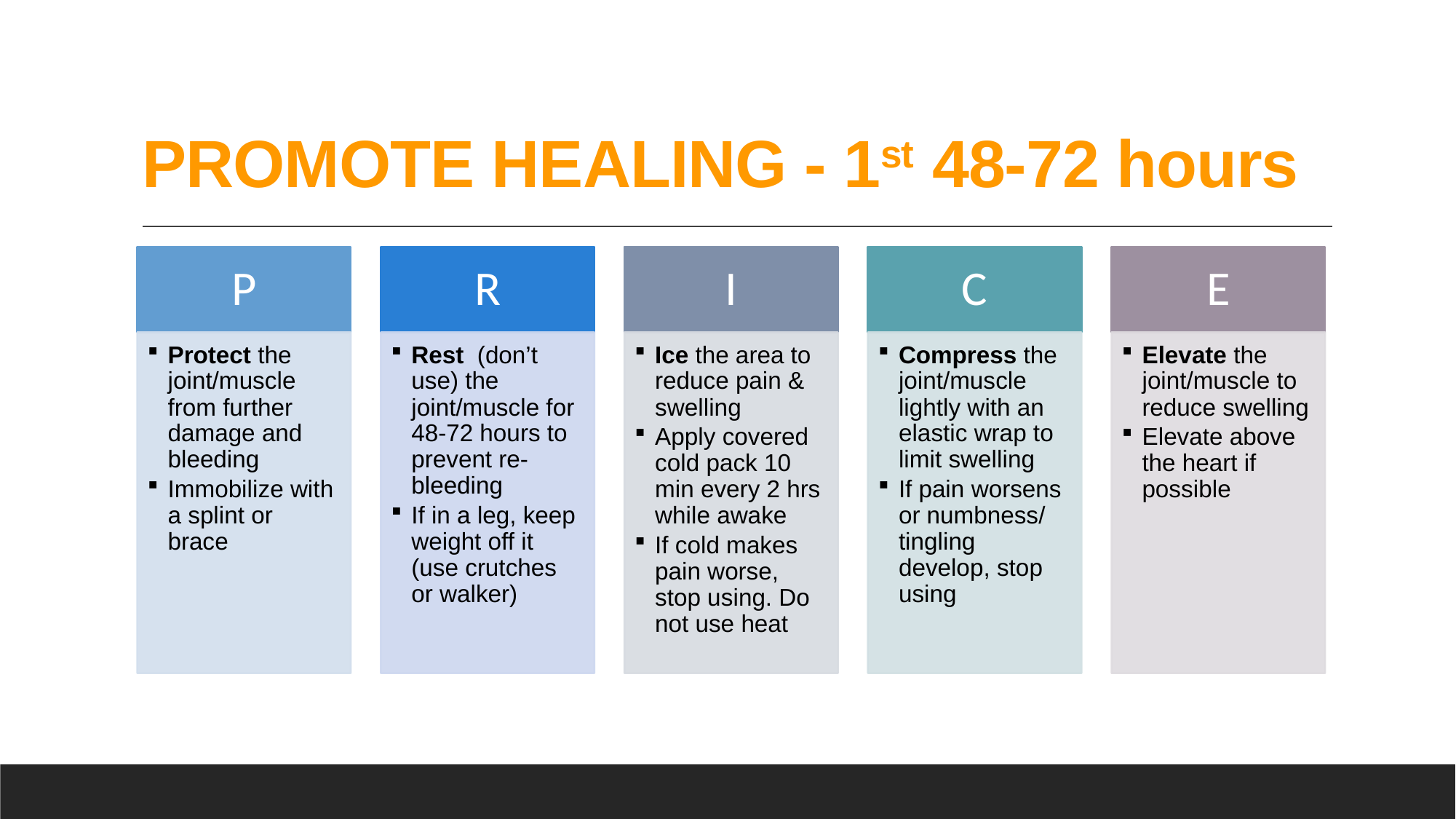

# PROMOTE HEALING - 1st 48-72 hours
P
Protect the joint/muscle from further damage and bleeding
Immobilize with a splint or brace
R
Rest  (don’t use) the joint/muscle for 48-72 hours to prevent re-bleeding
If in a leg, keep weight off it (use crutches or walker)
I
Ice the area to reduce pain & swelling
Apply covered cold pack 10 min every 2 hrs while awake
If cold makes pain worse, stop using. Do not use heat
C
Compress the joint/muscle lightly with an elastic wrap to limit swelling
If pain worsens or numbness/ tingling develop, stop using
E
Elevate the joint/muscle to reduce swelling
Elevate above the heart if possible